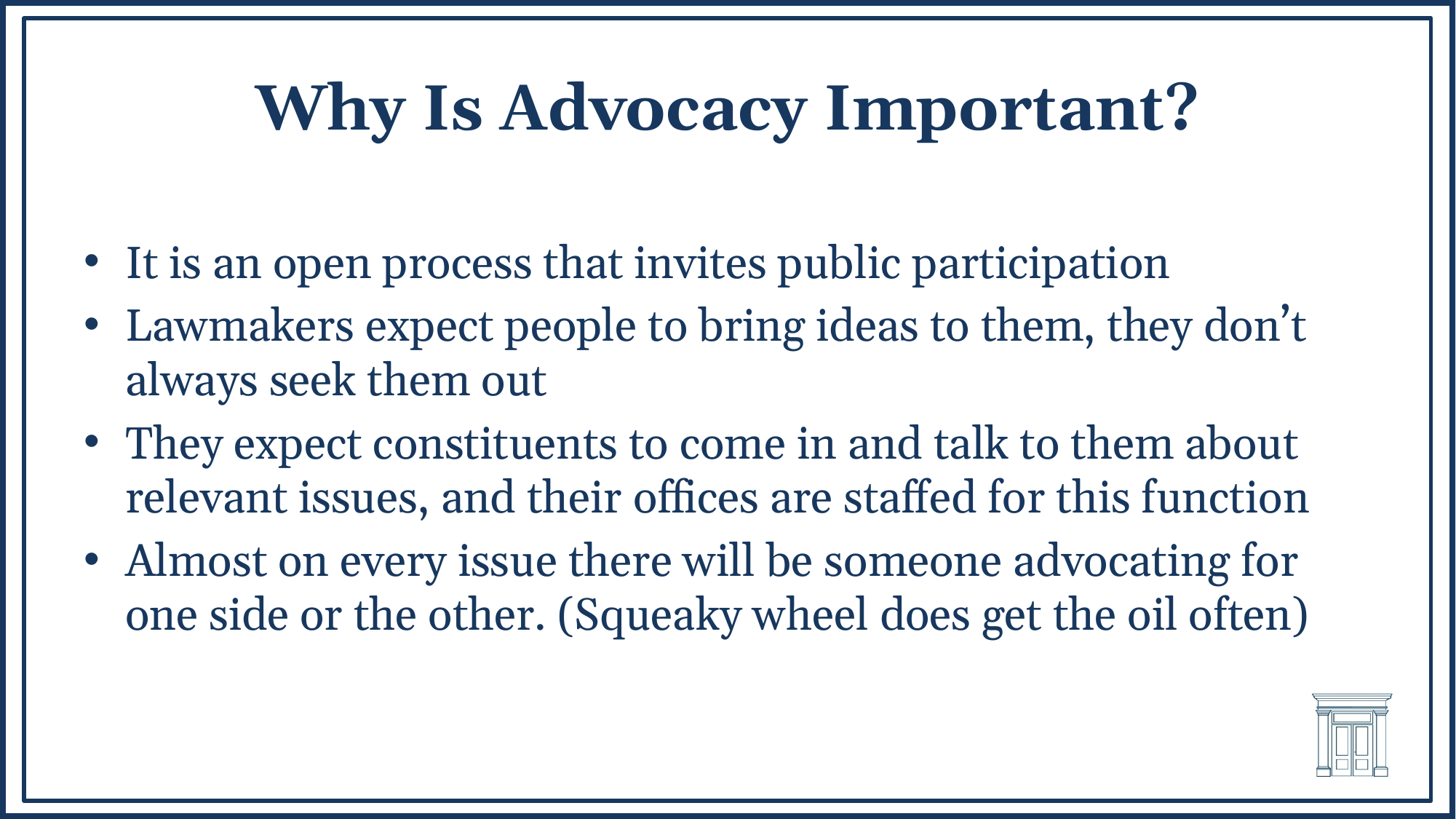

# Why Is Advocacy Important?
It is an open process that invites public participation
Lawmakers expect people to bring ideas to them, they don’t always seek them out
They expect constituents to come in and talk to them about relevant issues, and their offices are staffed for this function
Almost on every issue there will be someone advocating for one side or the other. (Squeaky wheel does get the oil often)